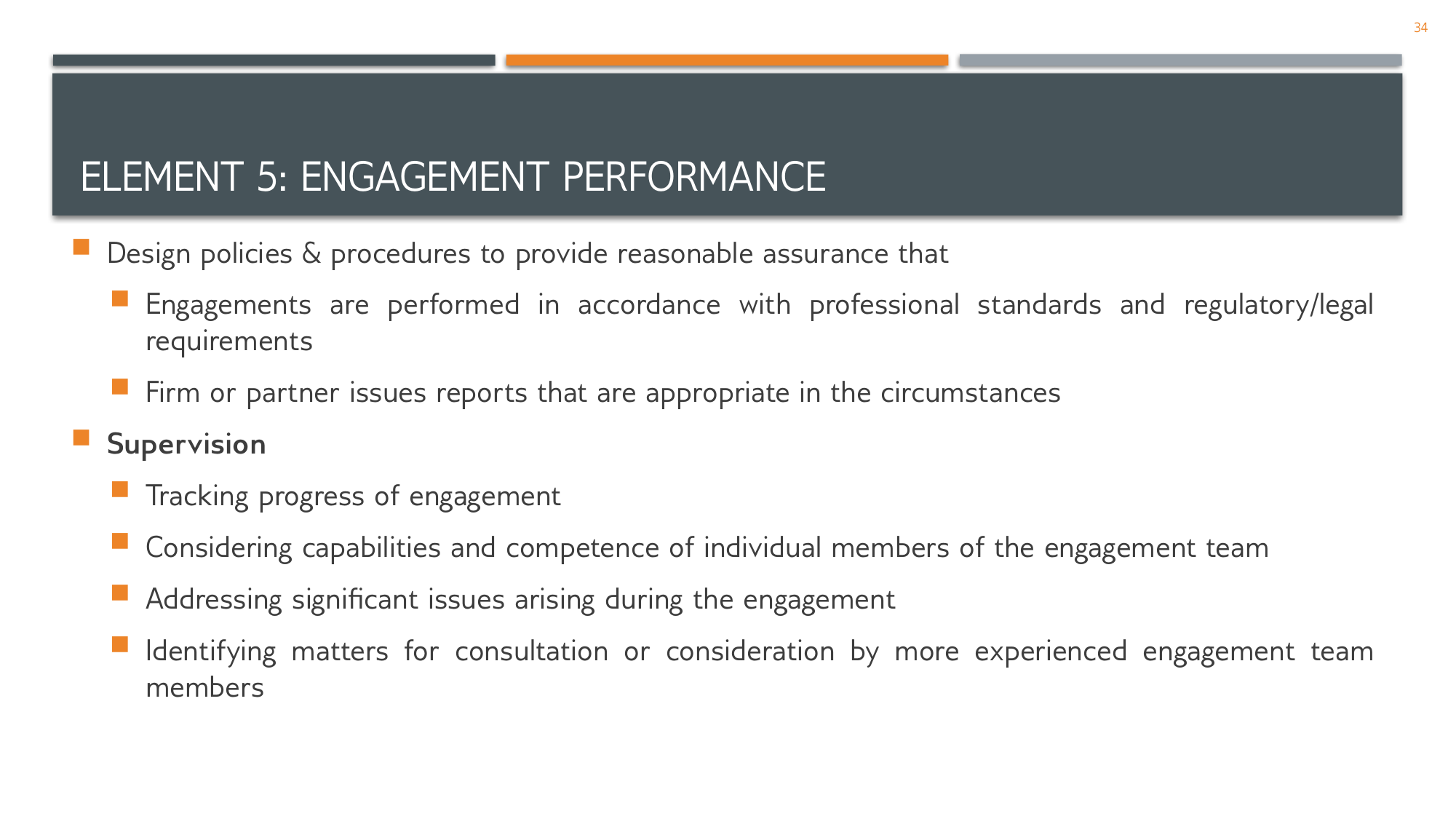

34
# Element 5: Engagement Performance
Design policies & procedures to provide reasonable assurance that
Engagements are performed in accordance with professional standards and regulatory/legal requirements
Firm or partner issues reports that are appropriate in the circumstances
Supervision
Tracking progress of engagement
Considering capabilities and competence of individual members of the engagement team
Addressing significant issues arising during the engagement
Identifying matters for consultation or consideration by more experienced engagement team members